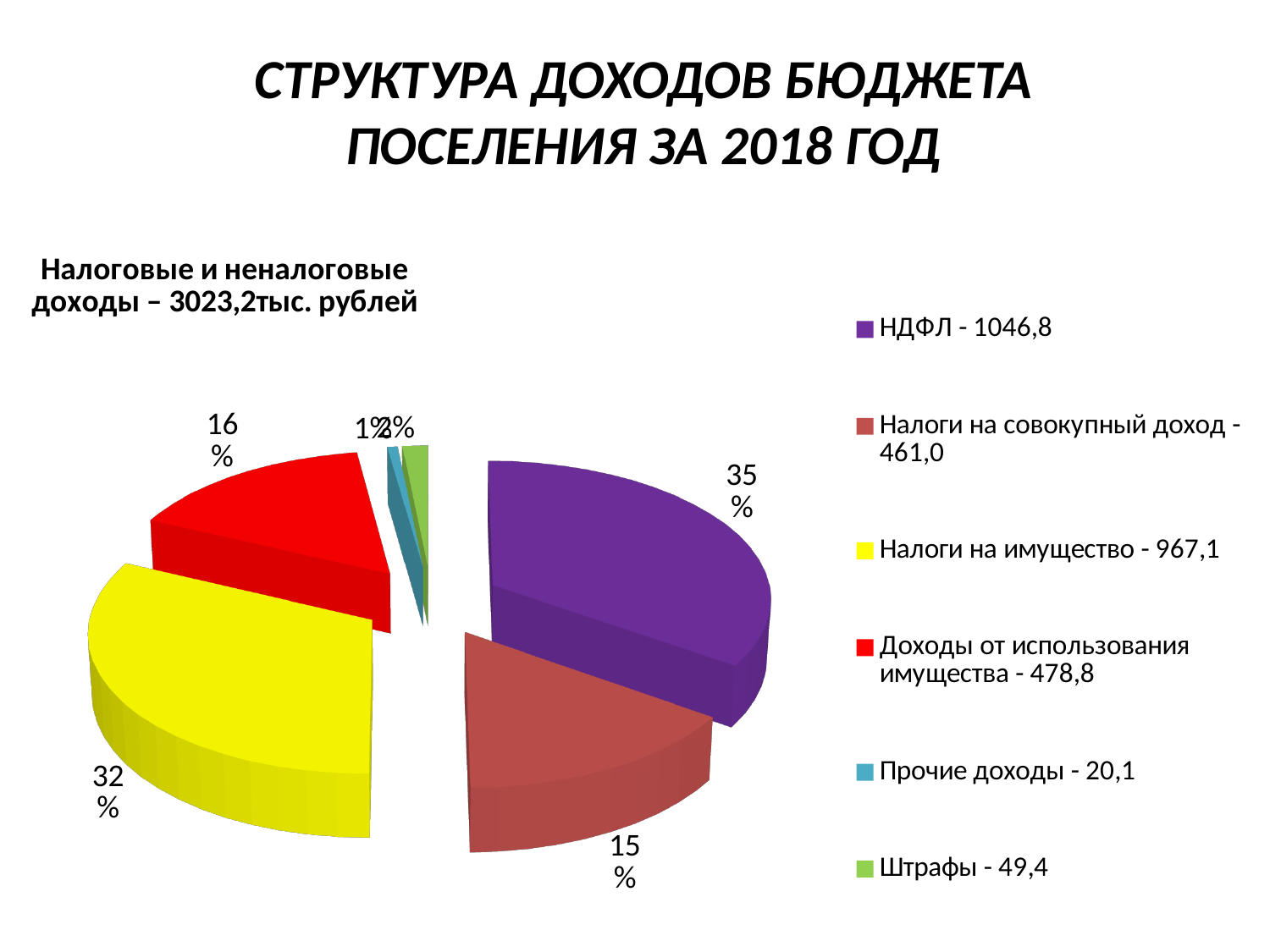

# СТРУКТУРА ДОХОДОВ БЮДЖЕТА ПОСЕЛЕНИЯ ЗА 2018 ГОД

[unsupported chart]